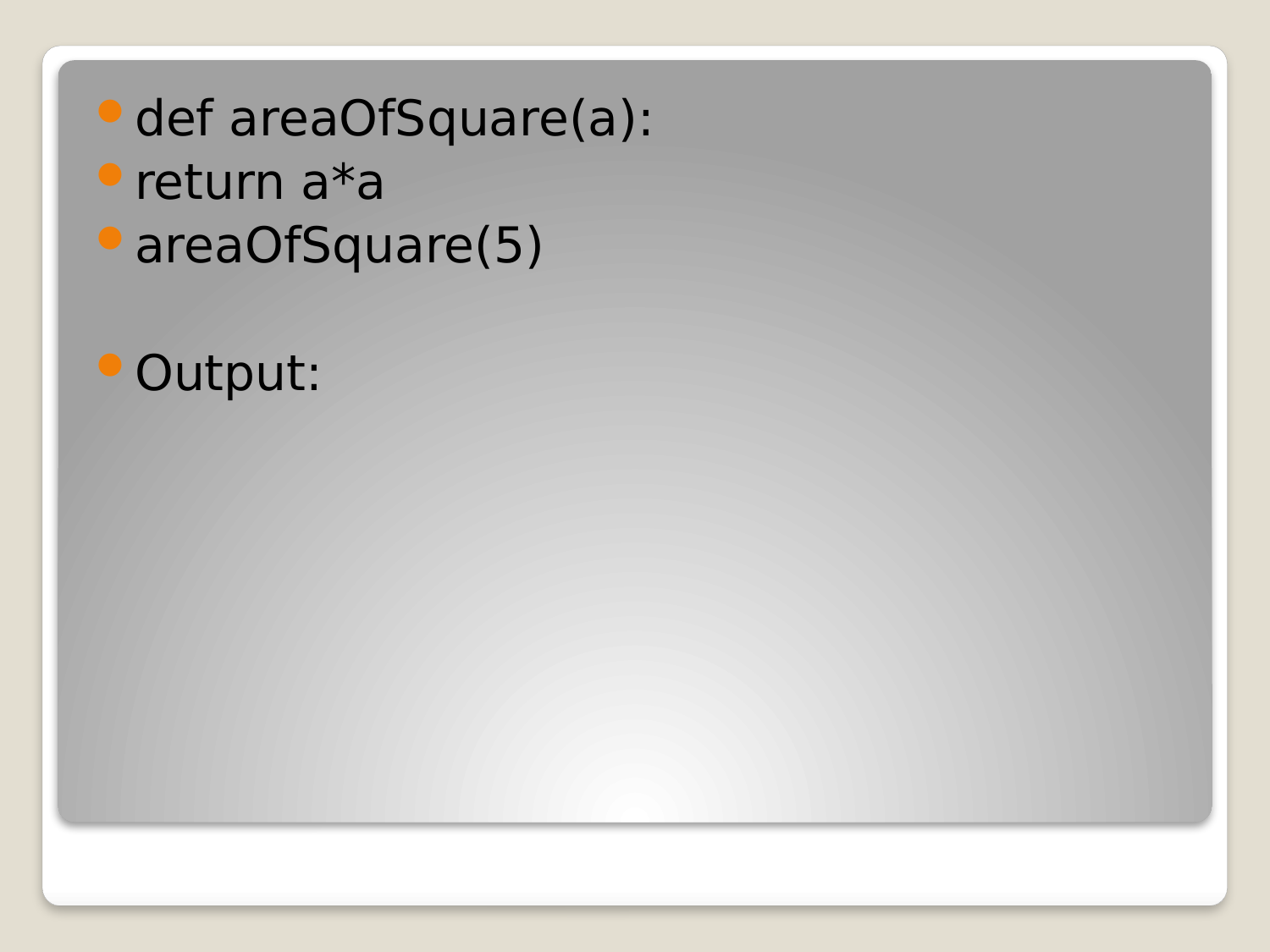

def areaOfSquare(a):
return a*a
areaOfSquare(5)

Output:
#